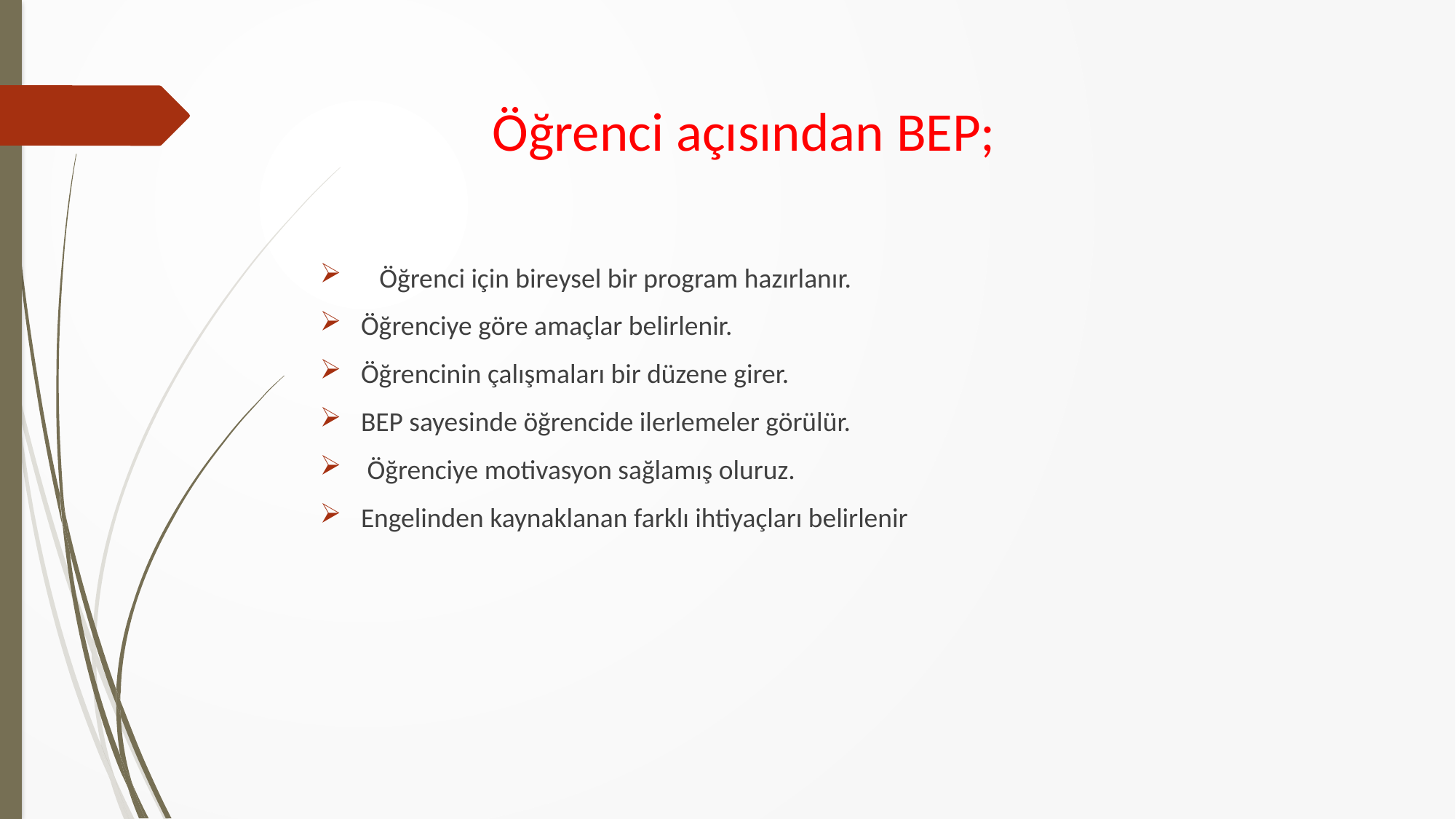

# Öğrenci açısından BEP;
   Öğrenci için bireysel bir program hazırlanır.
Öğrenciye göre amaçlar belirlenir.
Öğrencinin çalışmaları bir düzene girer.
BEP sayesinde öğrencide ilerlemeler görülür.
 Öğrenciye motivasyon sağlamış oluruz.
Engelinden kaynaklanan farklı ihtiyaçları belirlenir